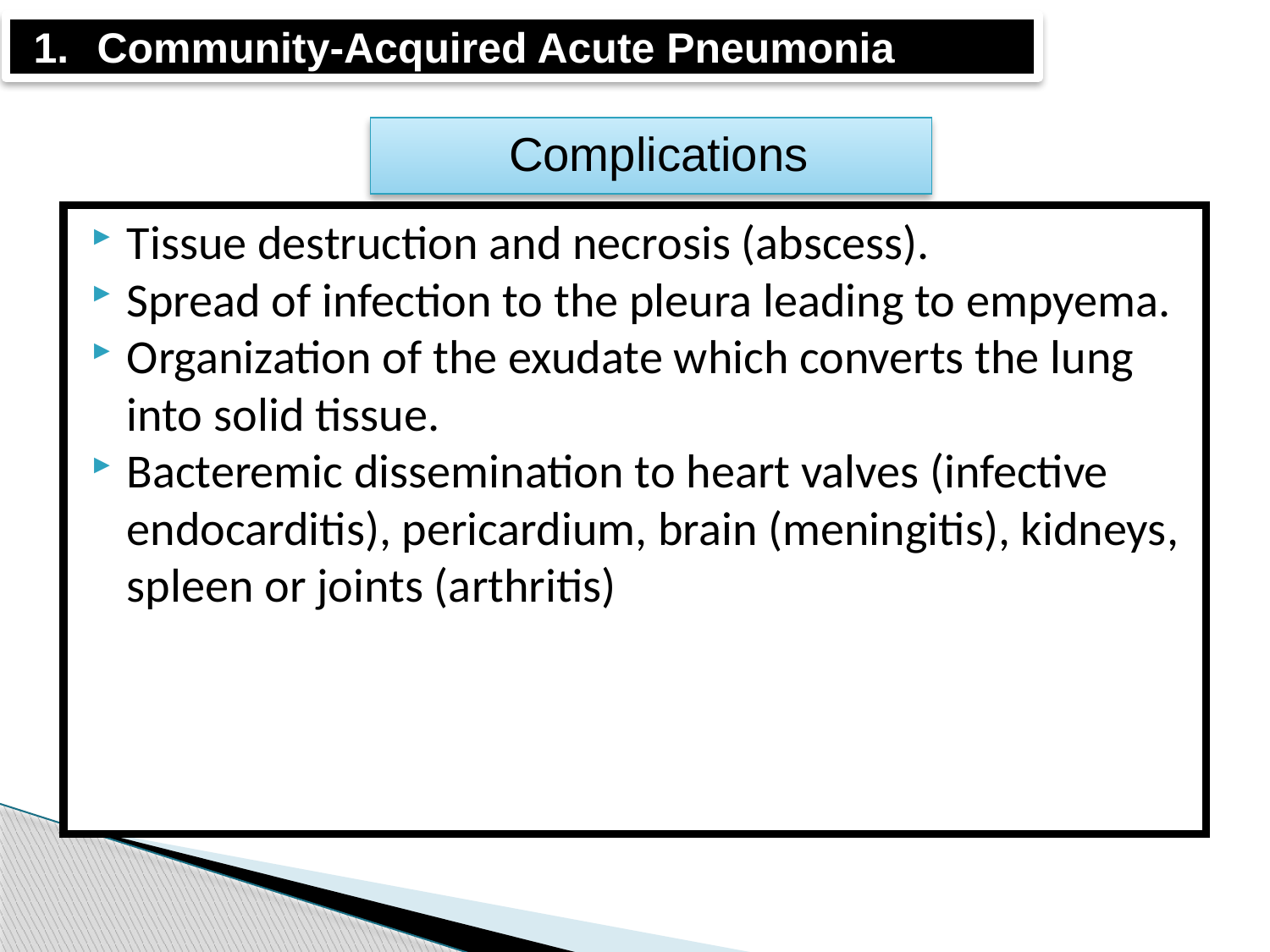

Community-Acquired Acute Pneumonia
Complications
Tissue destruction and necrosis (abscess).
Spread of infection to the pleura leading to empyema.
Organization of the exudate which converts the lung into solid tissue.
Bacteremic dissemination to heart valves (infective endocarditis), pericardium, brain (meningitis), kidneys, spleen or joints (arthritis)